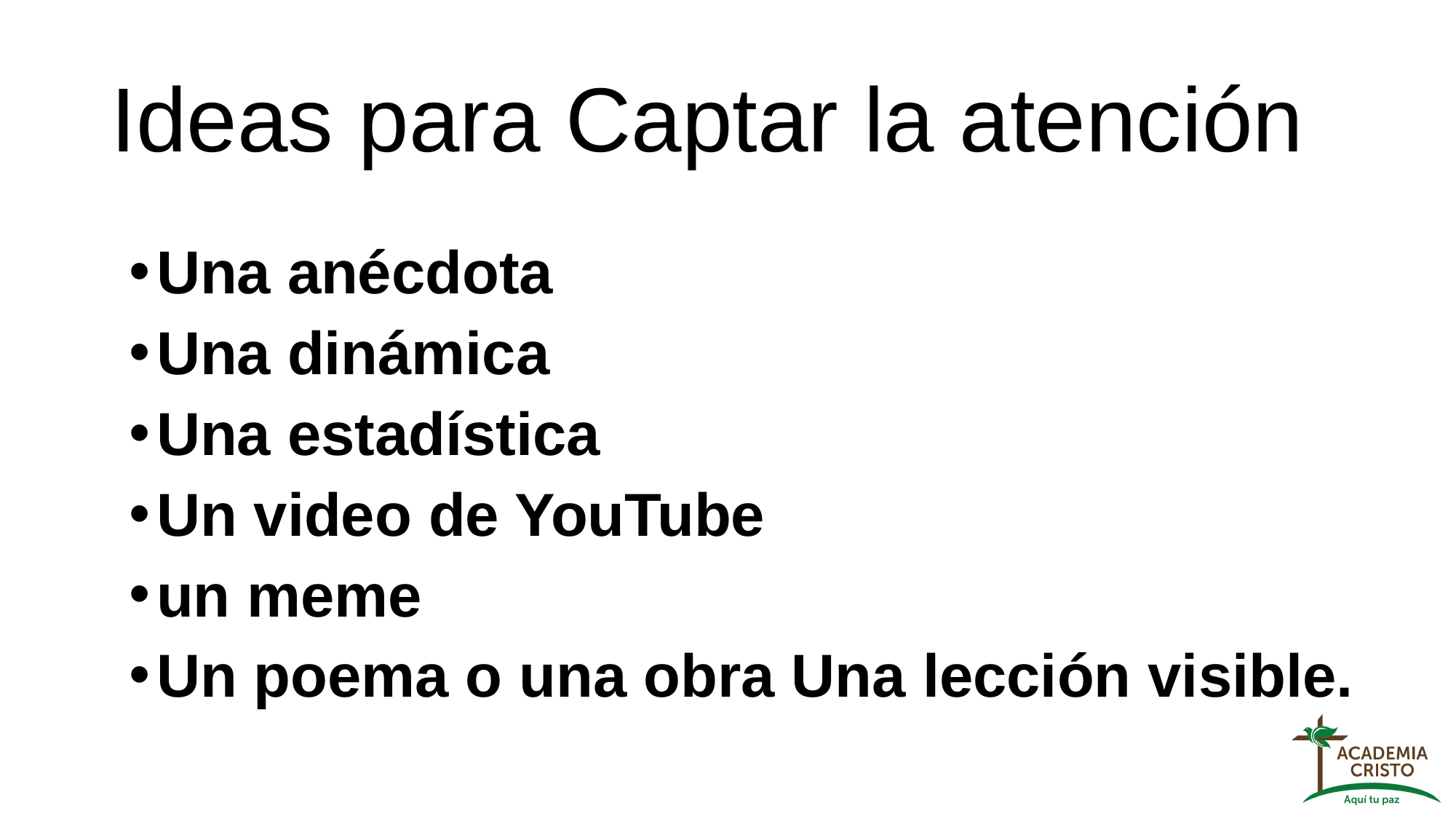

# Ideas para Captar la atención

Una anécdota
Una dinámica
Una estadística
Un video de YouTube
un meme
Un poema o una obra Una lección visible.